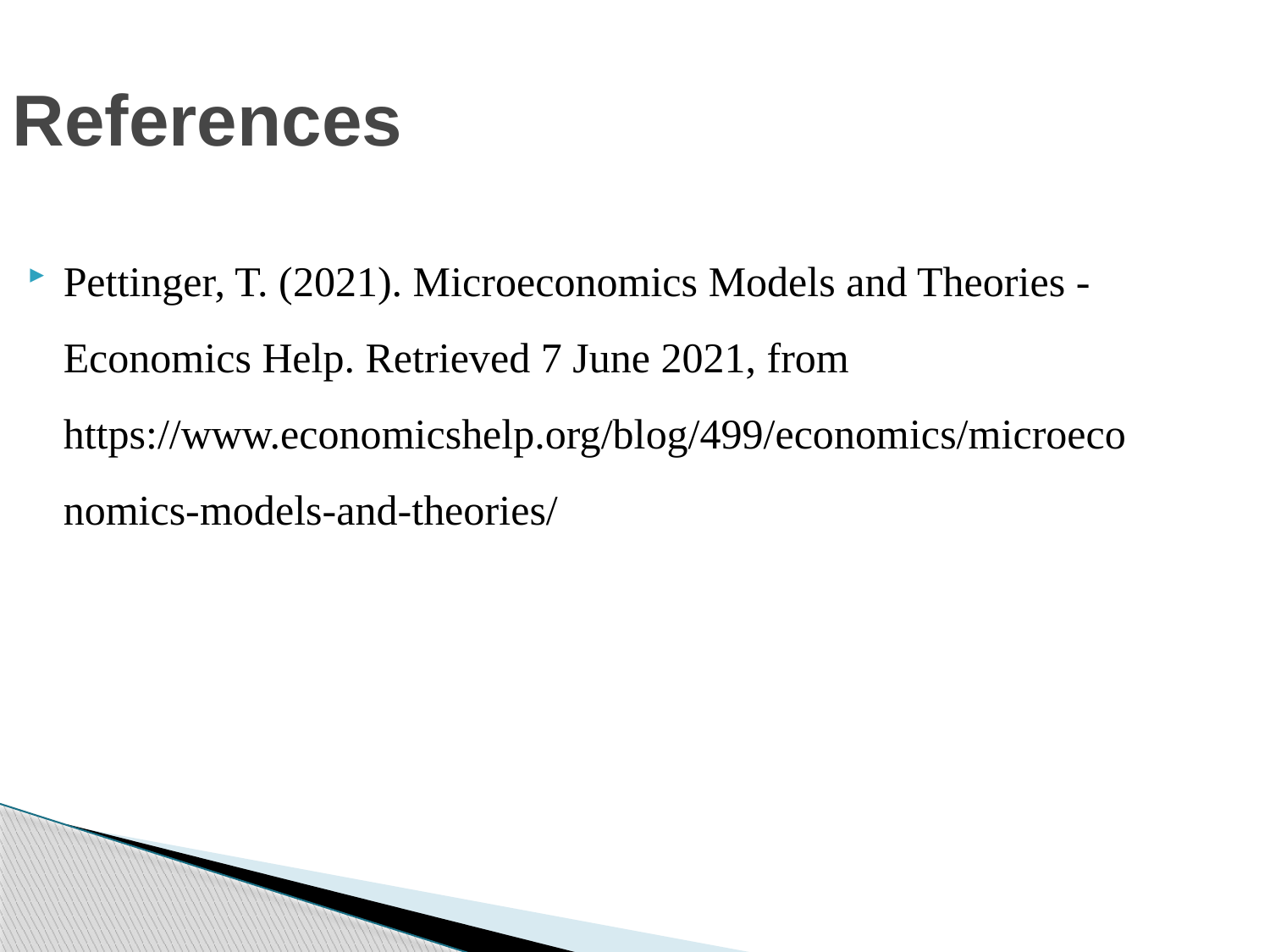

References
Pettinger, T. (2021). Microeconomics Models and Theories - Economics Help. Retrieved 7 June 2021, from https://www.economicshelp.org/blog/499/economics/microeconomics-models-and-theories/